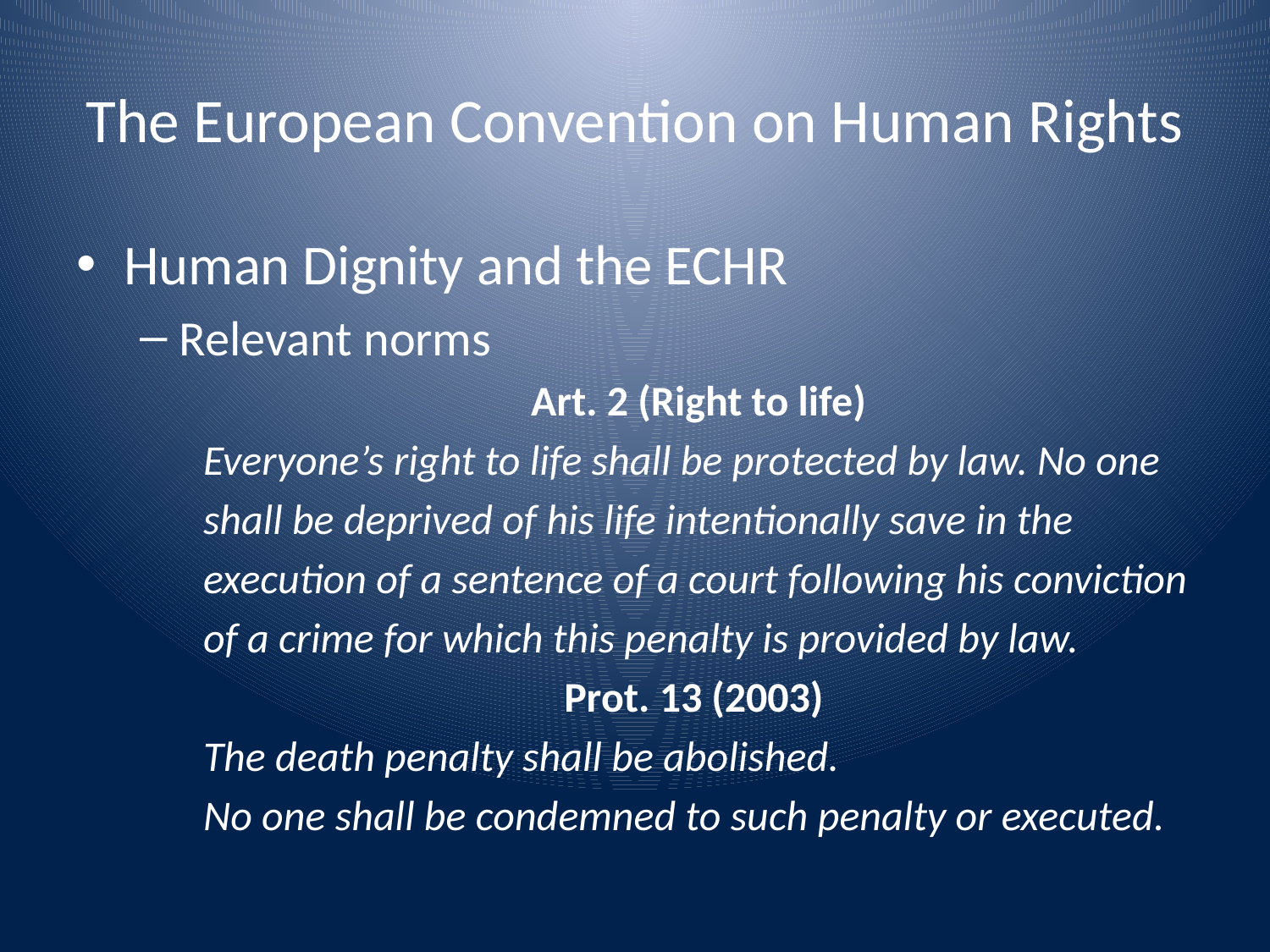

# The European Convention on Human Rights
Human Dignity and the ECHR
Relevant norms
Art. 2 (Right to life)
Everyone’s right to life shall be protected by law. No one
shall be deprived of his life intentionally save in the
execution of a sentence of a court following his conviction
of a crime for which this penalty is provided by law.
Prot. 13 (2003)
The death penalty shall be abolished.
No one shall be condemned to such penalty or executed.